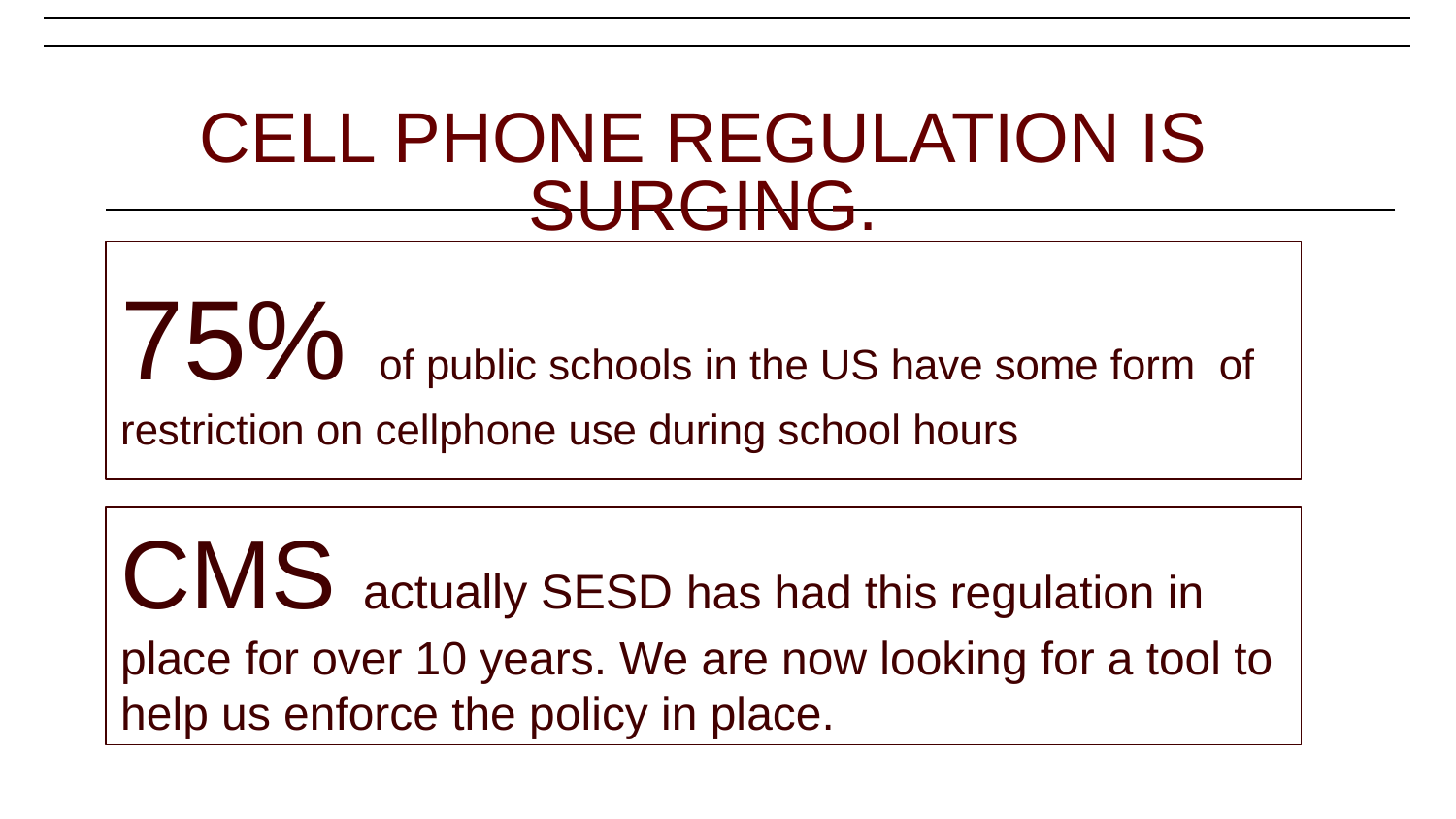

CELL PHONE REGULATION IS SURGING.
75% of public schools in the US have some form  of restriction on cellphone use during school hours
CMS actually SESD has had this regulation in place for over 10 years. We are now looking for a tool to help us enforce the policy in place.